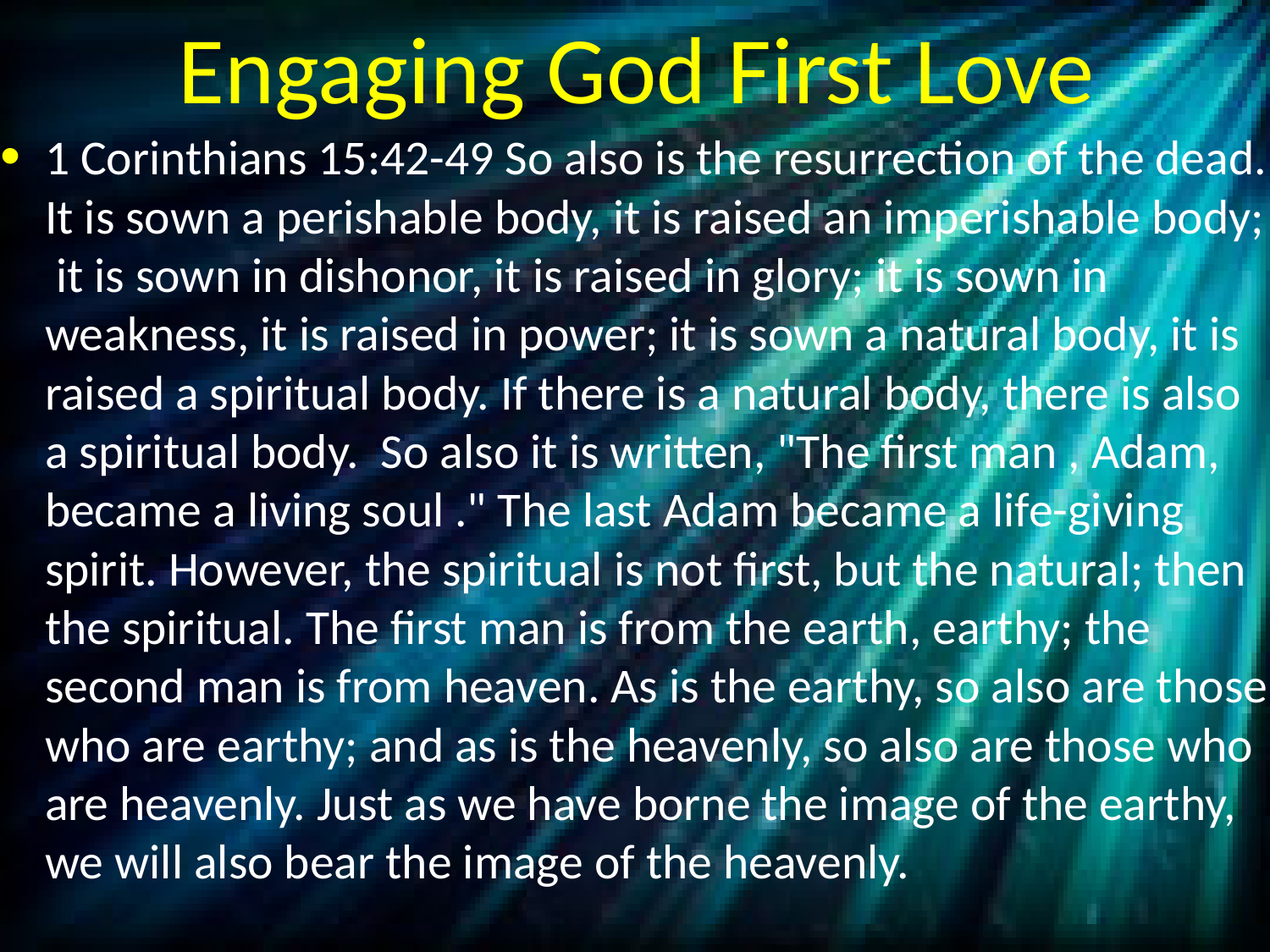

# Engaging God First Love
1 Corinthians 15:42-49 So also is the resurrection of the dead. It is sown a perishable body, it is raised an imperishable body;  it is sown in dishonor, it is raised in glory; it is sown in weakness, it is raised in power; it is sown a natural body, it is raised a spiritual body. If there is a natural body, there is also a spiritual body.  So also it is written, "The first man , Adam, became a living soul ." The last Adam became a life-giving spirit. However, the spiritual is not first, but the natural; then the spiritual. The first man is from the earth, earthy; the second man is from heaven. As is the earthy, so also are those who are earthy; and as is the heavenly, so also are those who are heavenly. Just as we have borne the image of the earthy, we will also bear the image of the heavenly.